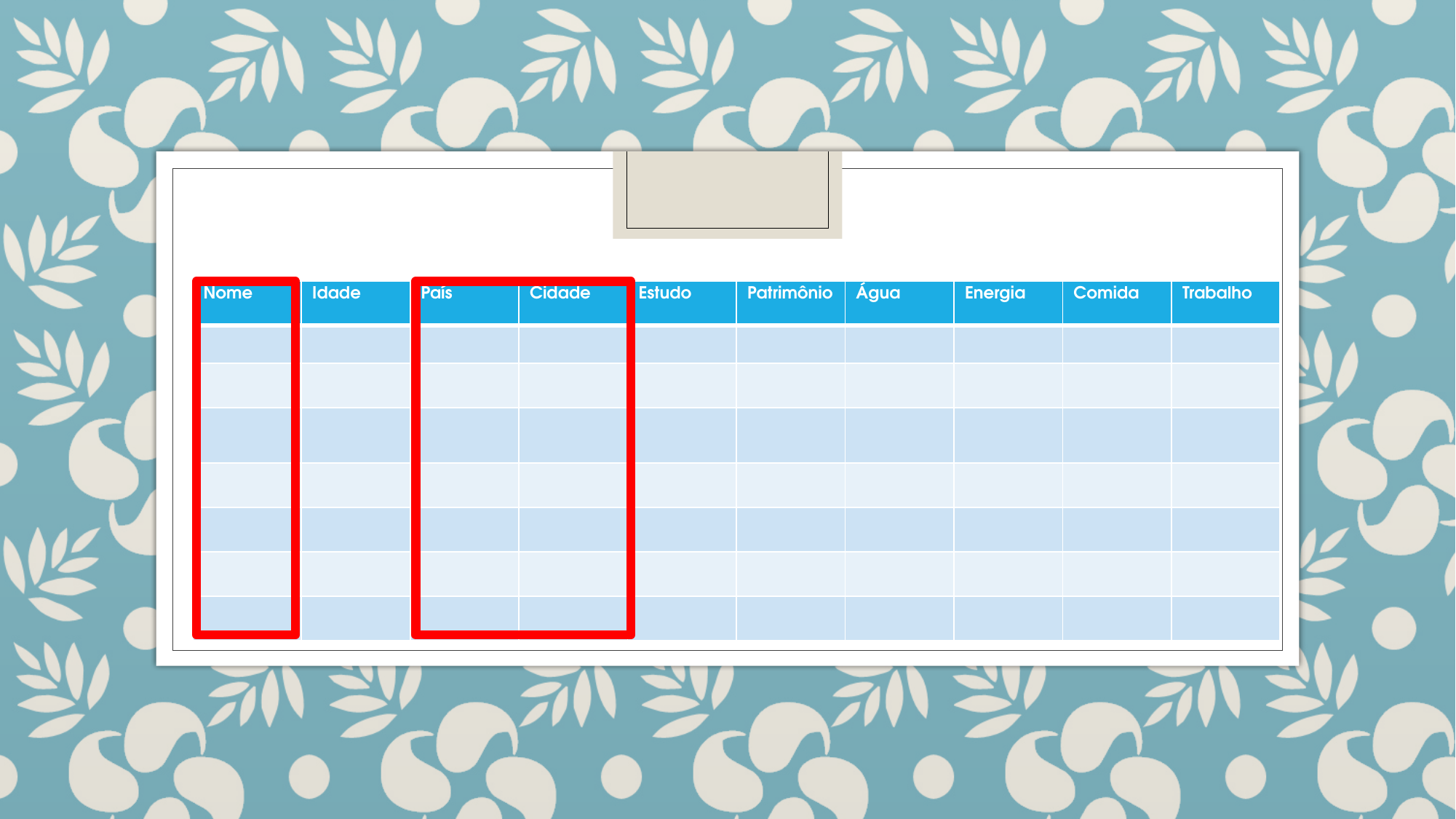

| Nome | Idade | País | Cidade | Estudo | Patrimônio | Água | Energia | Comida | Trabalho |
| --- | --- | --- | --- | --- | --- | --- | --- | --- | --- |
|  |  |  |  |  |  |  |  |  |  |
|  |  |  |  |  |  |  |  |  |  |
|  |  |  |  |  |  |  |  |  |  |
|  |  |  |  |  |  |  |  |  |  |
|  |  |  |  |  |  |  |  |  |  |
|  |  |  |  |  |  |  |  |  |  |
|  |  |  |  |  |  |  |  |  |  |
#